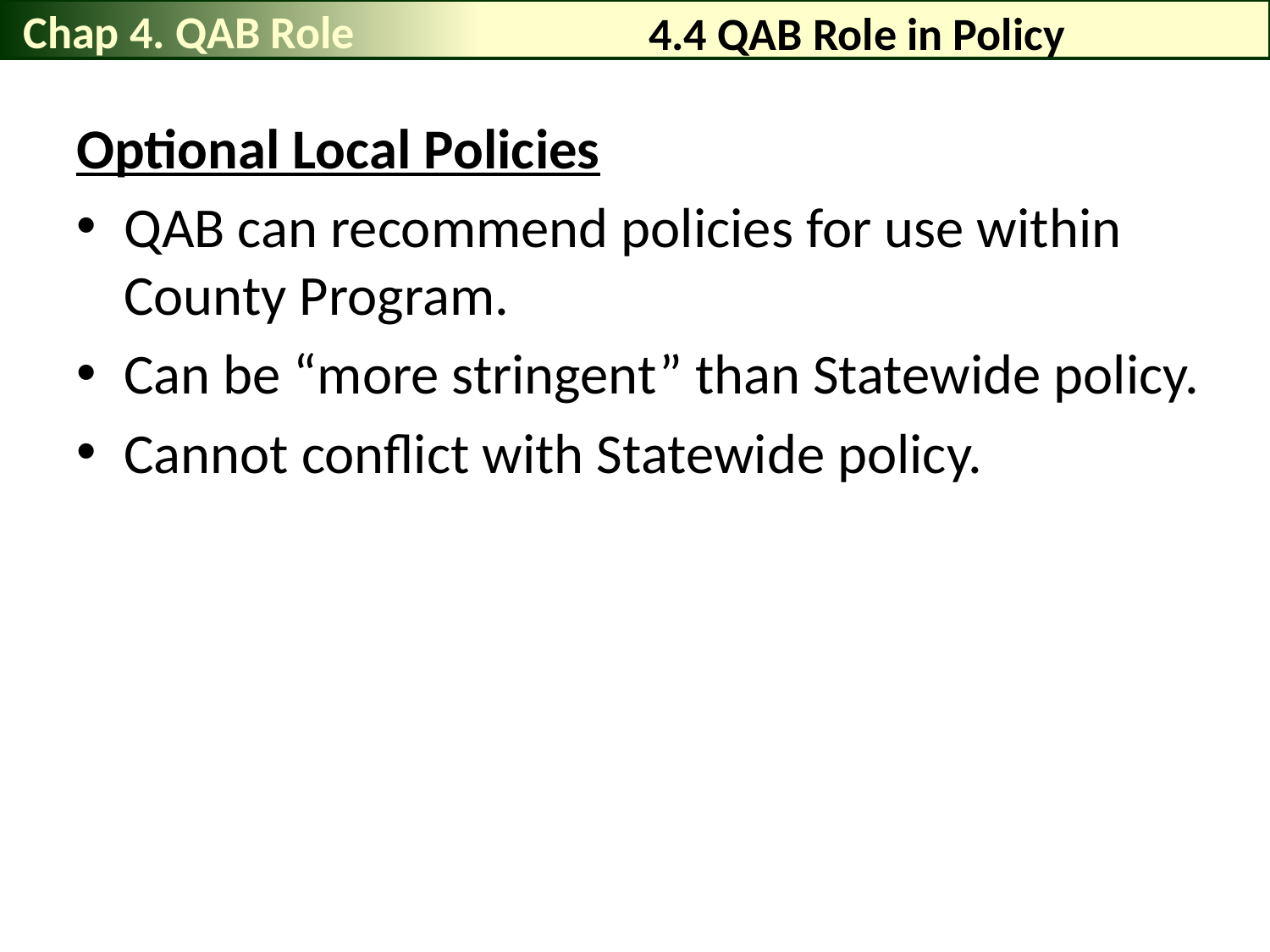

Chap 4. QAB Role
# 4.4 QAB Role in Policy
Optional Local Policies
QAB can recommend policies for use within County Program.
Can be “more stringent” than Statewide policy.
Cannot conflict with Statewide policy.